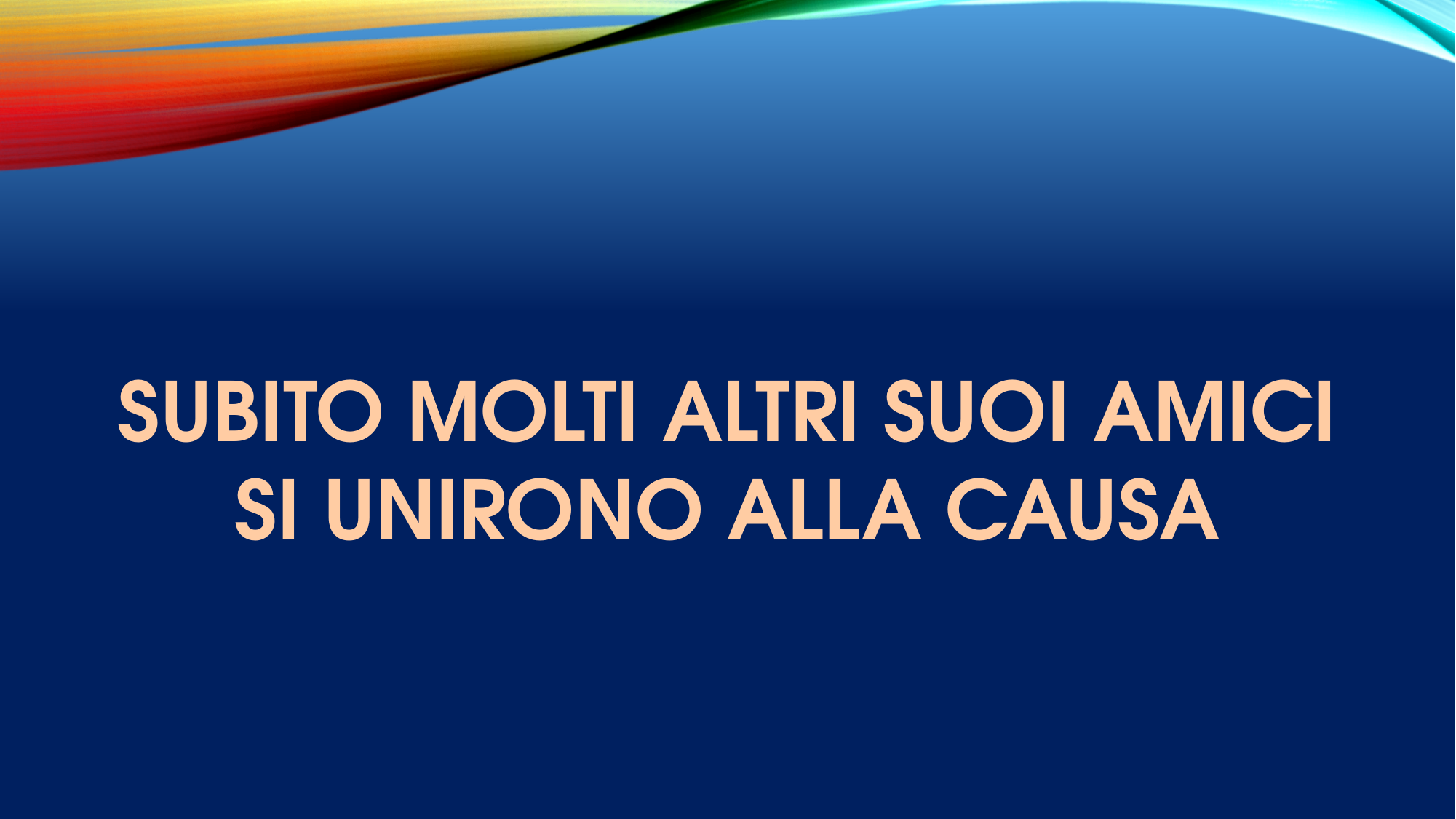

SUBITO MOLTI ALTRI SUOI AMICI
SI UNIRONO ALLA CAUSA